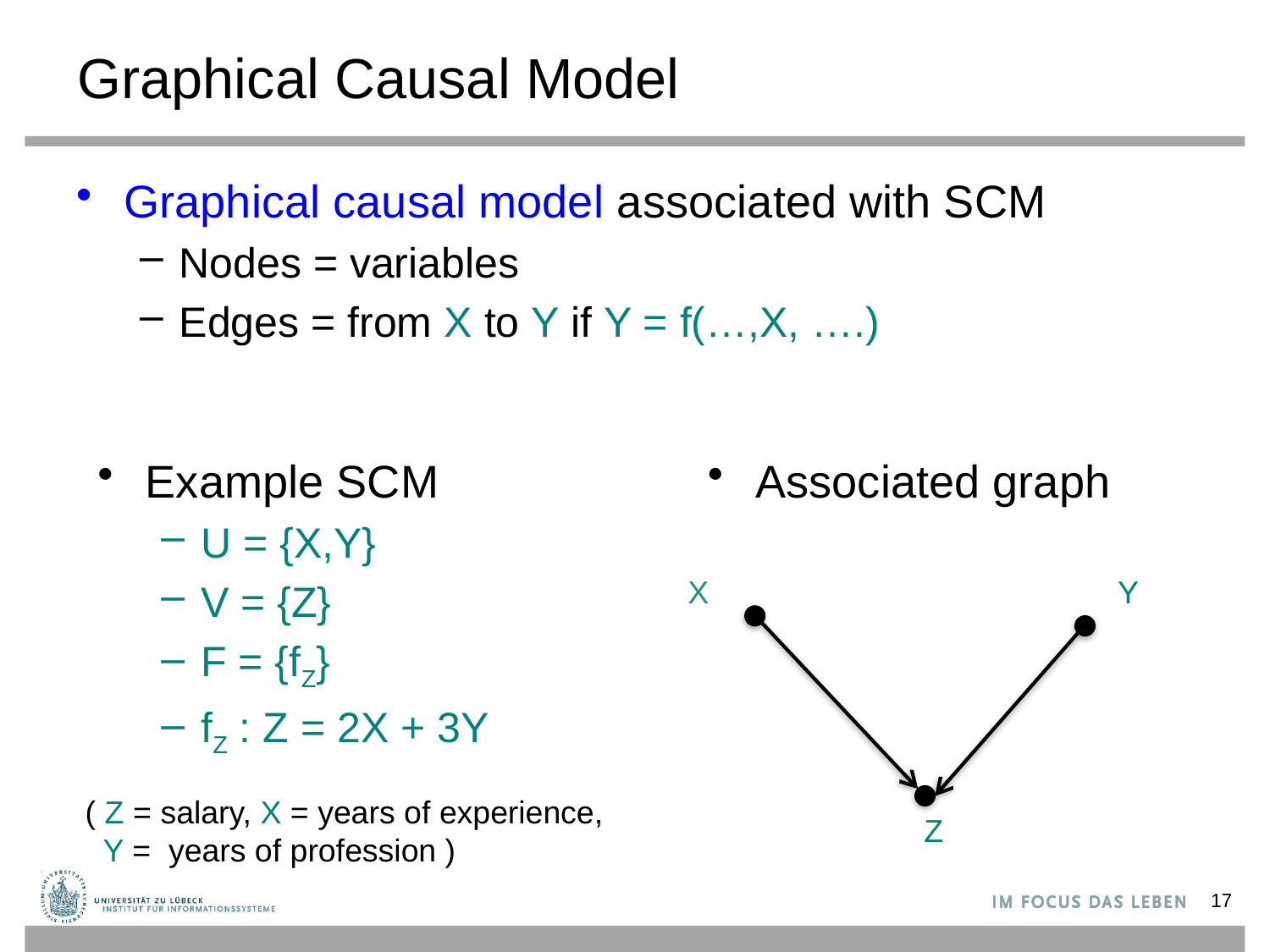

# Graphical Causal Model
Graphical causal model associated with SCM
Nodes = variables
Edges = from X to Y if Y = f(…,X, ….)

Example SCM
U = {X,Y}
V = {Z}
F = {fZ}
fZ : Z = 2X + 3Y

Associated graph

X
Y

( Z = salary, X = years of experience,
  Y =  years of profession )

Z
17